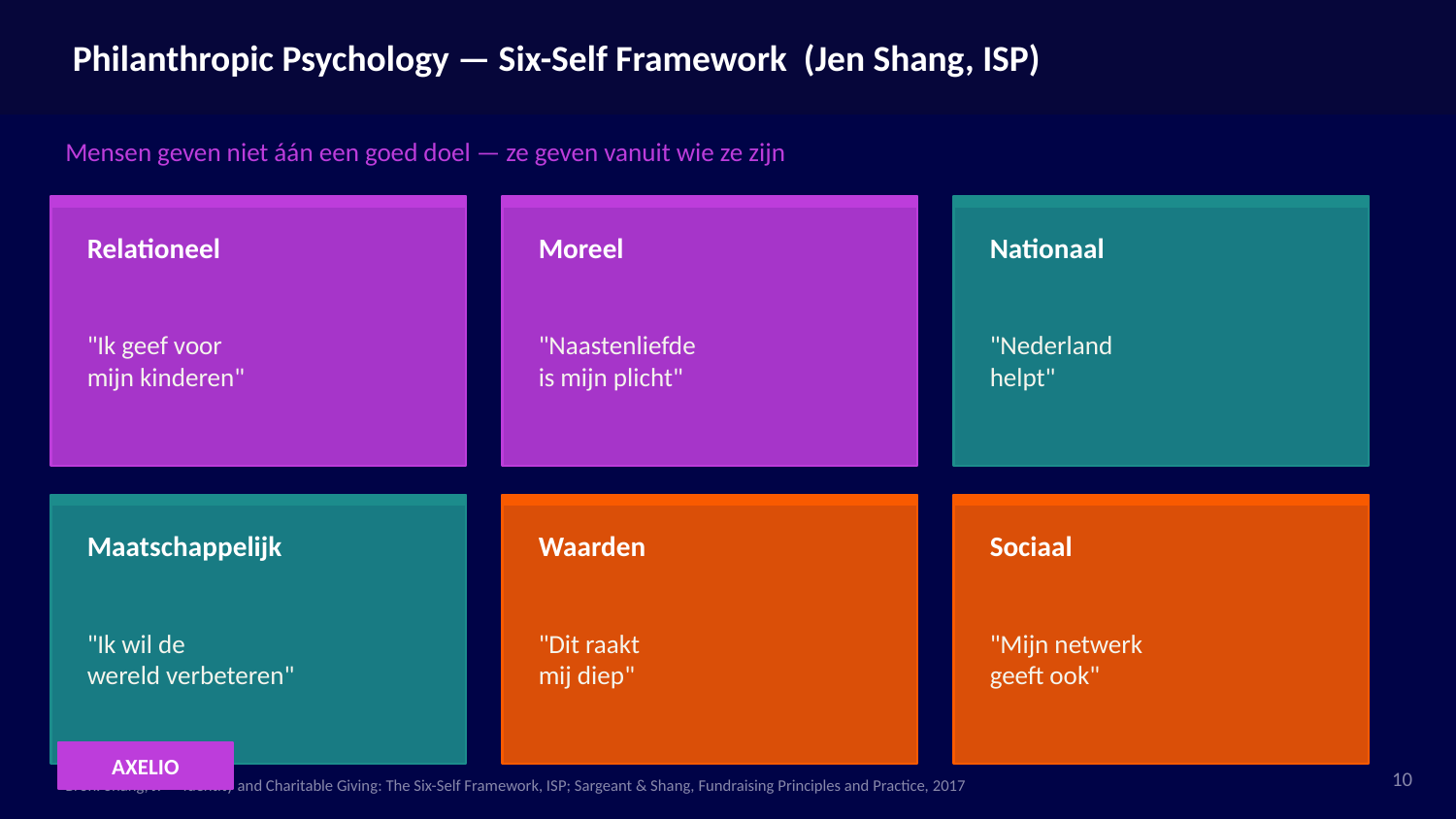

Philanthropic Psychology — Six-Self Framework  (Jen Shang, ISP)
Mensen geven niet áán een goed doel — ze geven vanuit wie ze zijn

Relationeel
Moreel
Nationaal
"Ik geef voor
mijn kinderen"
"Naastenliefde
is mijn plicht"
"Nederland
helpt"

Maatschappelijk
Waarden
Sociaal
"Ik wil de
wereld verbeteren"
"Dit raakt
mij diep"
"Mijn netwerk
geeft ook"

AXELIO
10
Bron: Shang, J. — Identity and Charitable Giving: The Six-Self Framework, ISP; Sargeant & Shang, Fundraising Principles and Practice, 2017